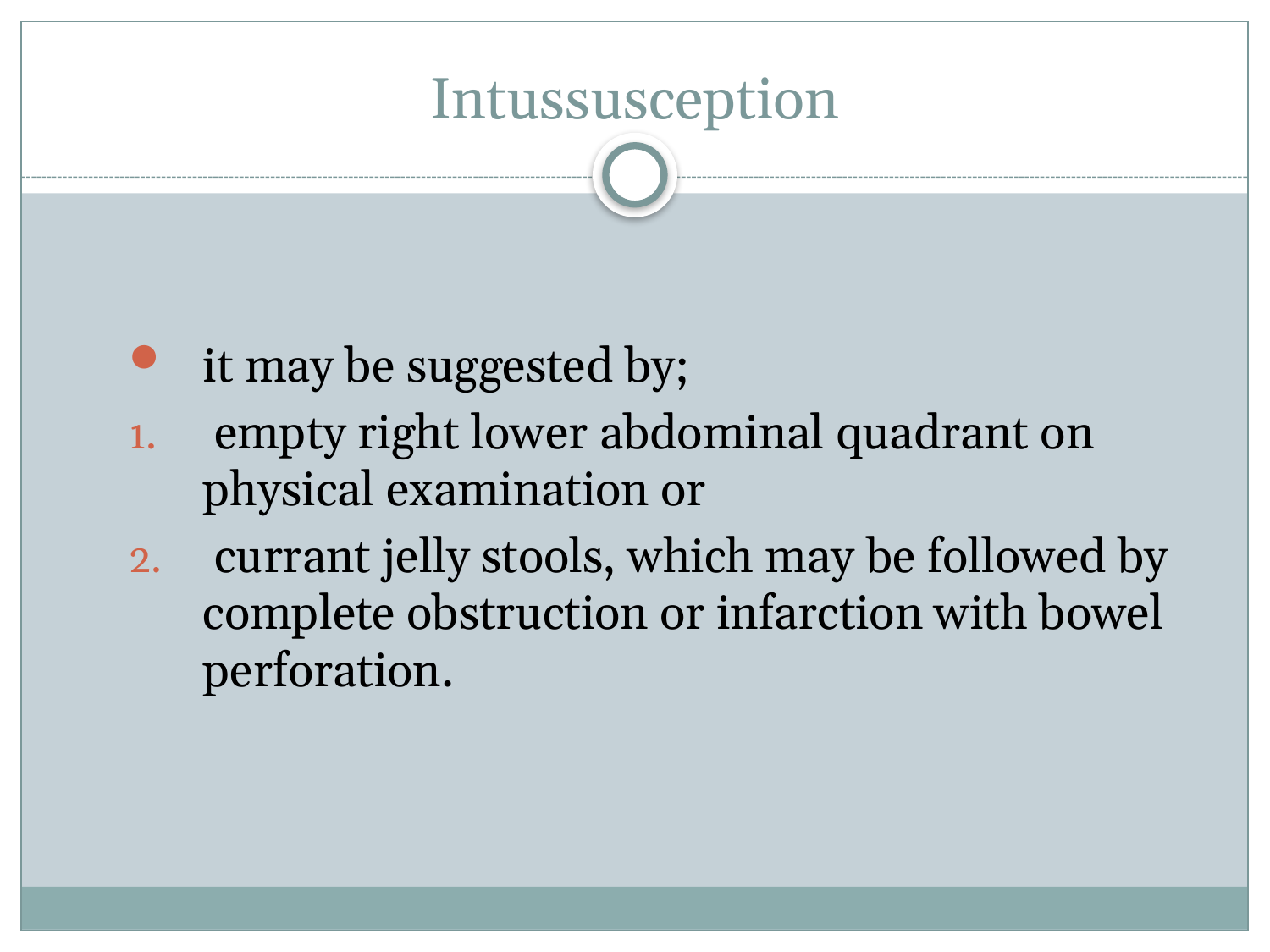

# Intussusception
it may be suggested by;
 empty right lower abdominal quadrant on physical examination or
 currant jelly stools, which may be followed by complete obstruction or infarction with bowel perforation.